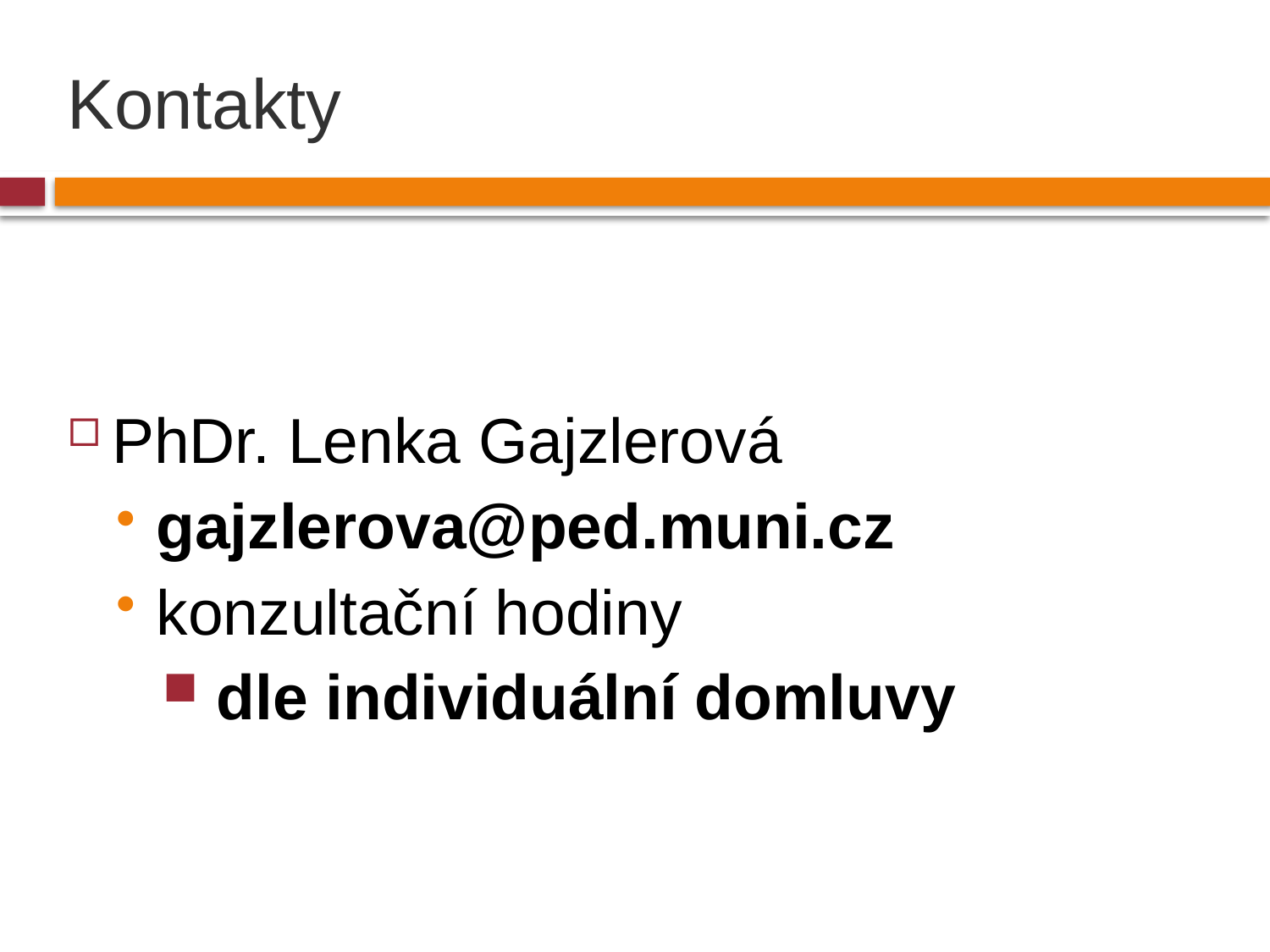

# Kontakty
PhDr. Lenka Gajzlerová
gajzlerova@ped.muni.cz
konzultační hodiny
 dle individuální domluvy